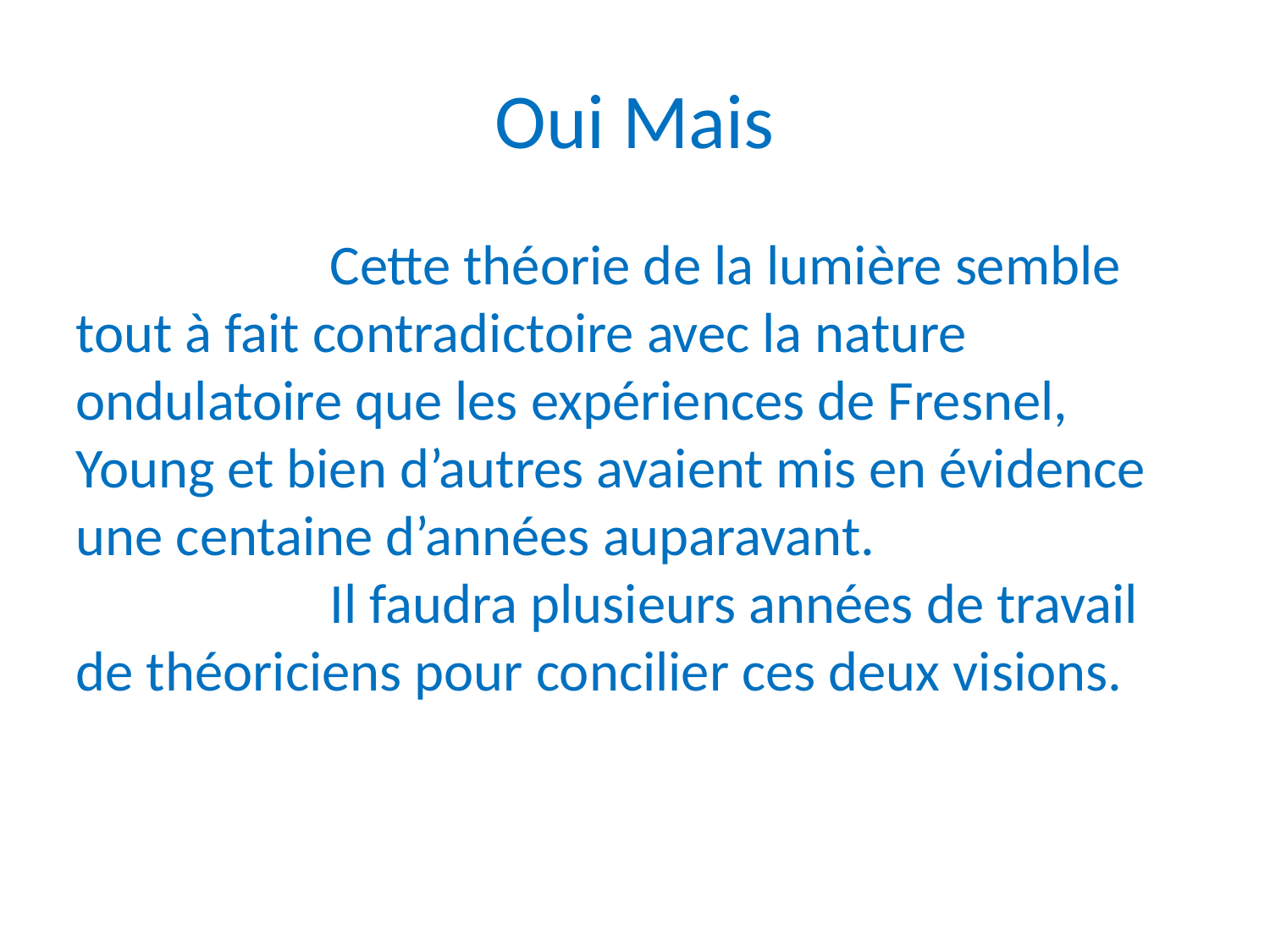

Oui Mais
		Cette théorie de la lumière semble tout à fait contradictoire avec la nature ondulatoire que les expériences de Fresnel, Young et bien d’autres avaient mis en évidence une centaine d’années auparavant.
		Il faudra plusieurs années de travail de théoriciens pour concilier ces deux visions.